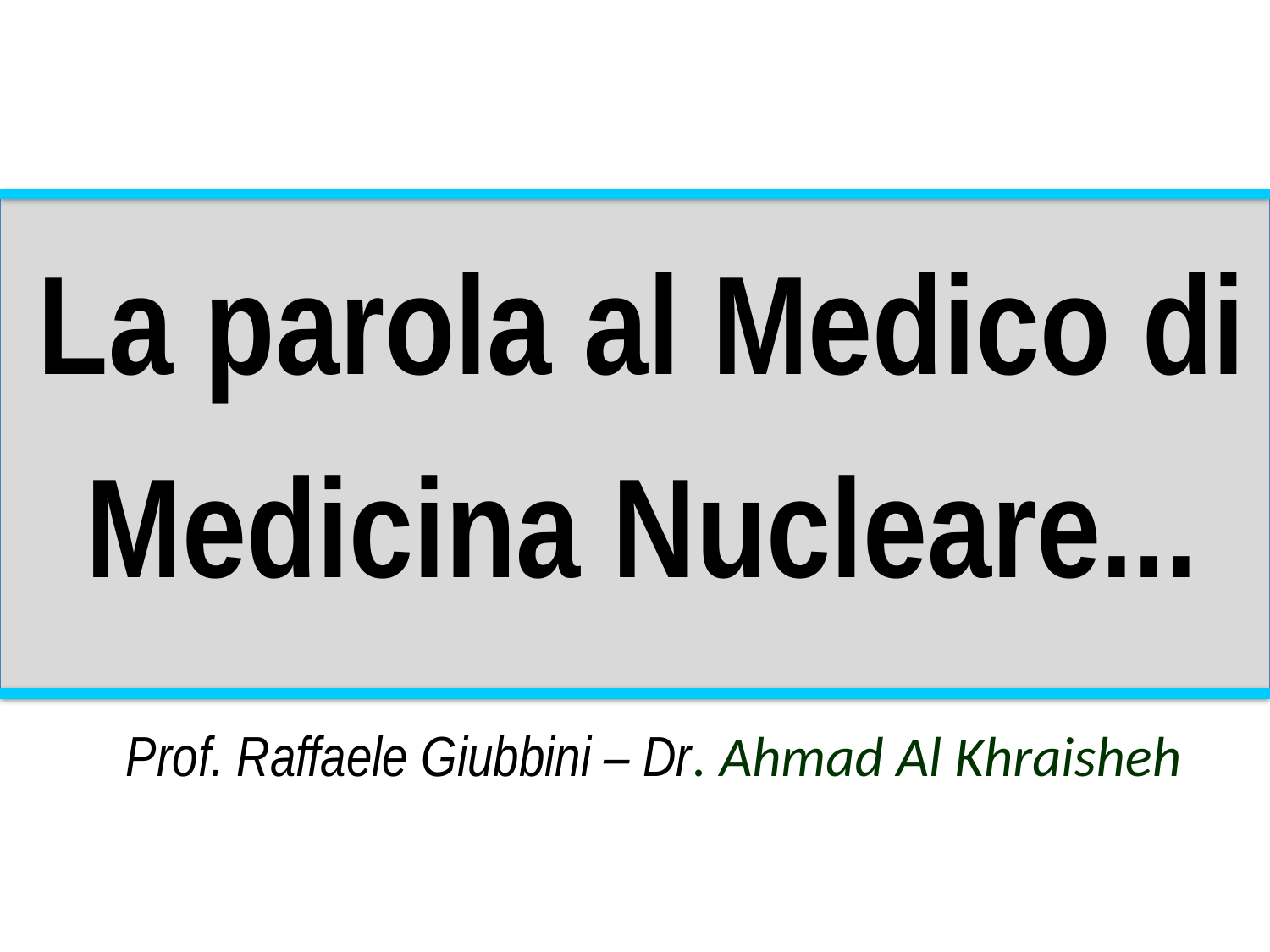

La parola al Medico di Medicina Nucleare...

Prof. Raffaele Giubbini – Dr. Ahmad Al Khraisheh